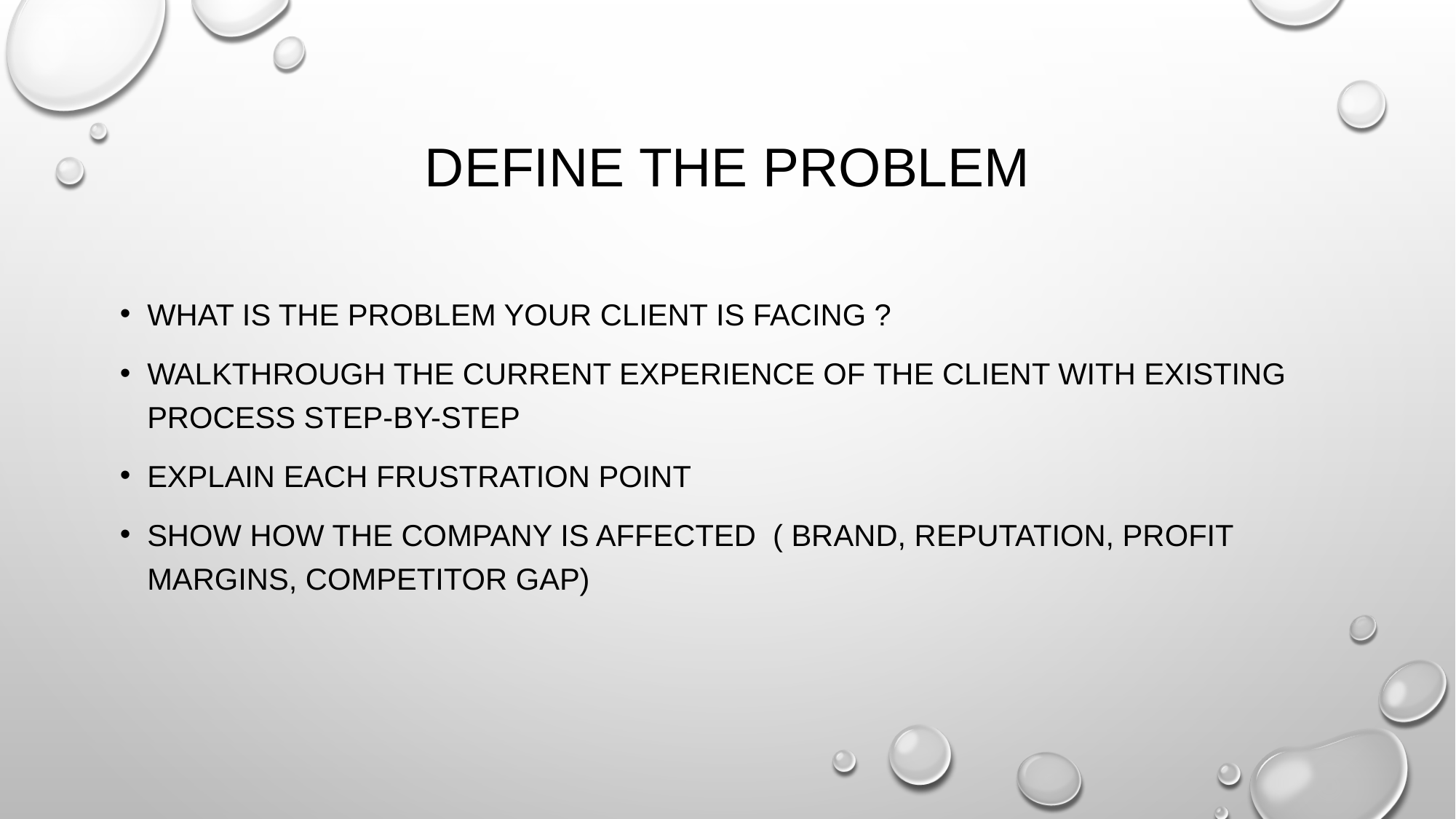

# Define the problem
What is the problem your client Is facing ?
Walkthrough the current experience of the client with existing process step-by-step
Explain each frustration point
Show how the company is affected  ( brand, reputation, profit margins, competitor gap)